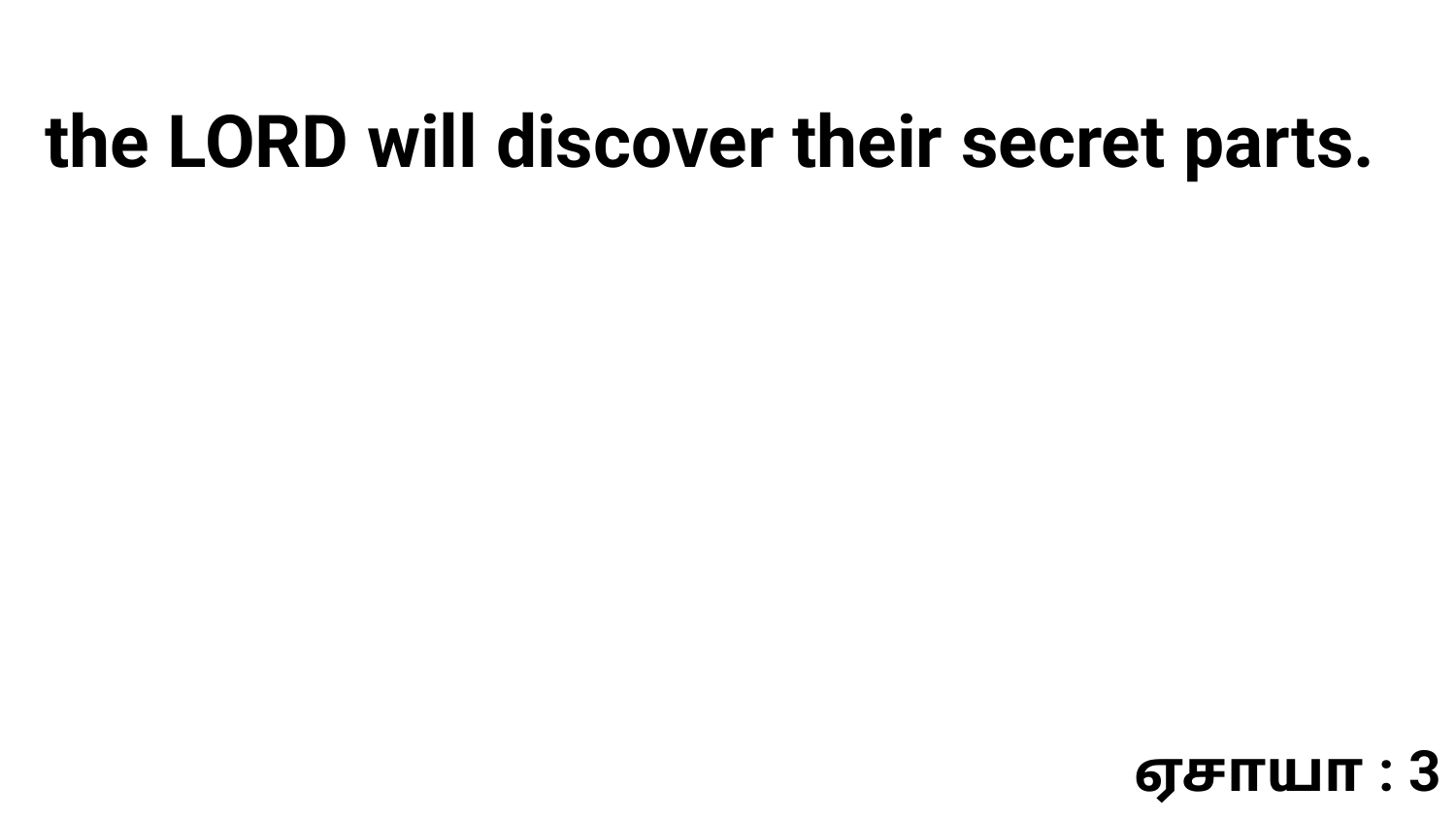

the LORD will discover their secret parts.
ஏசாயா : 3